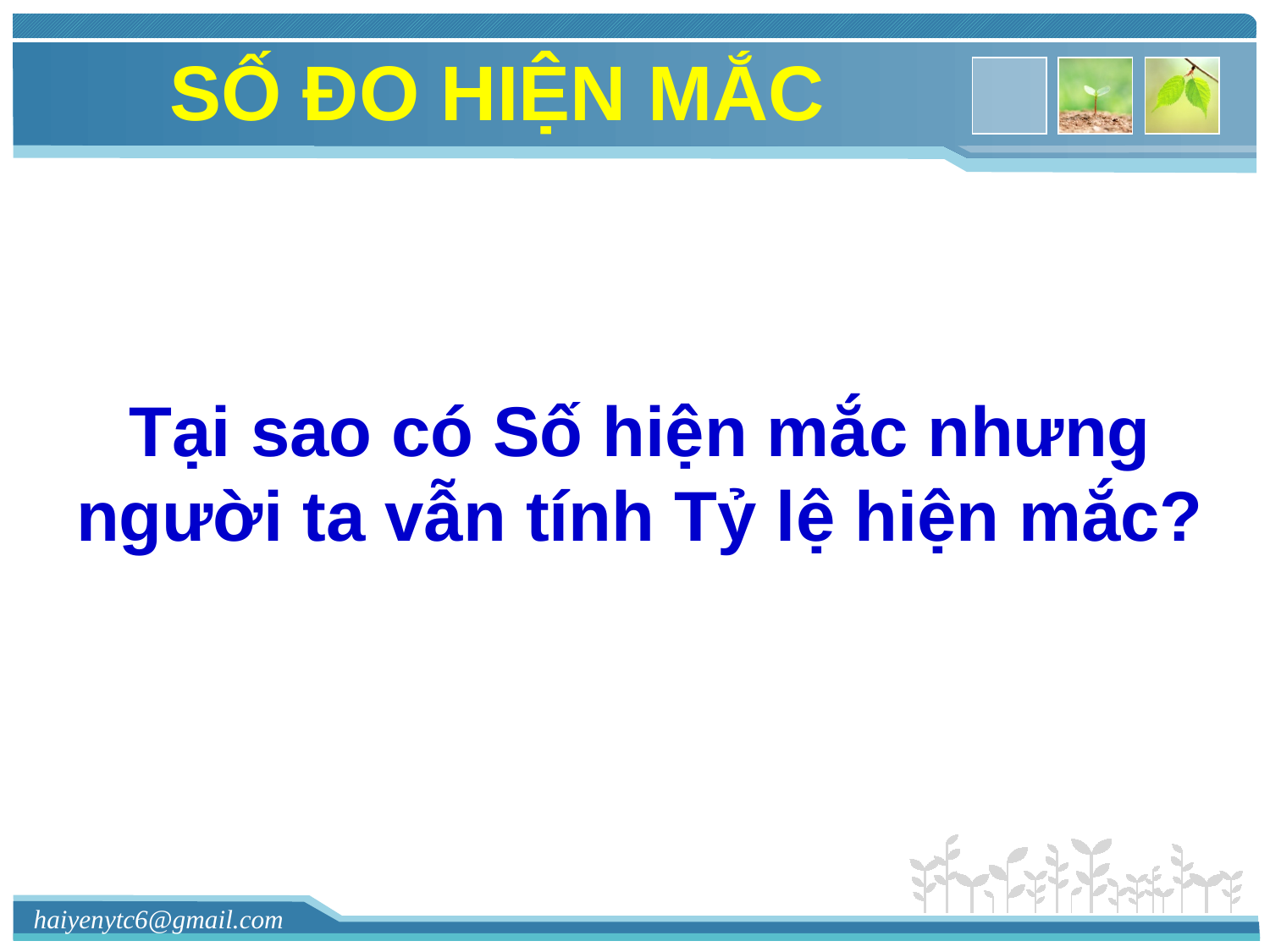

SỐ ĐO HIỆN MẮC
Tại sao có Số hiện mắc nhưng người ta vẫn tính Tỷ lệ hiện mắc?